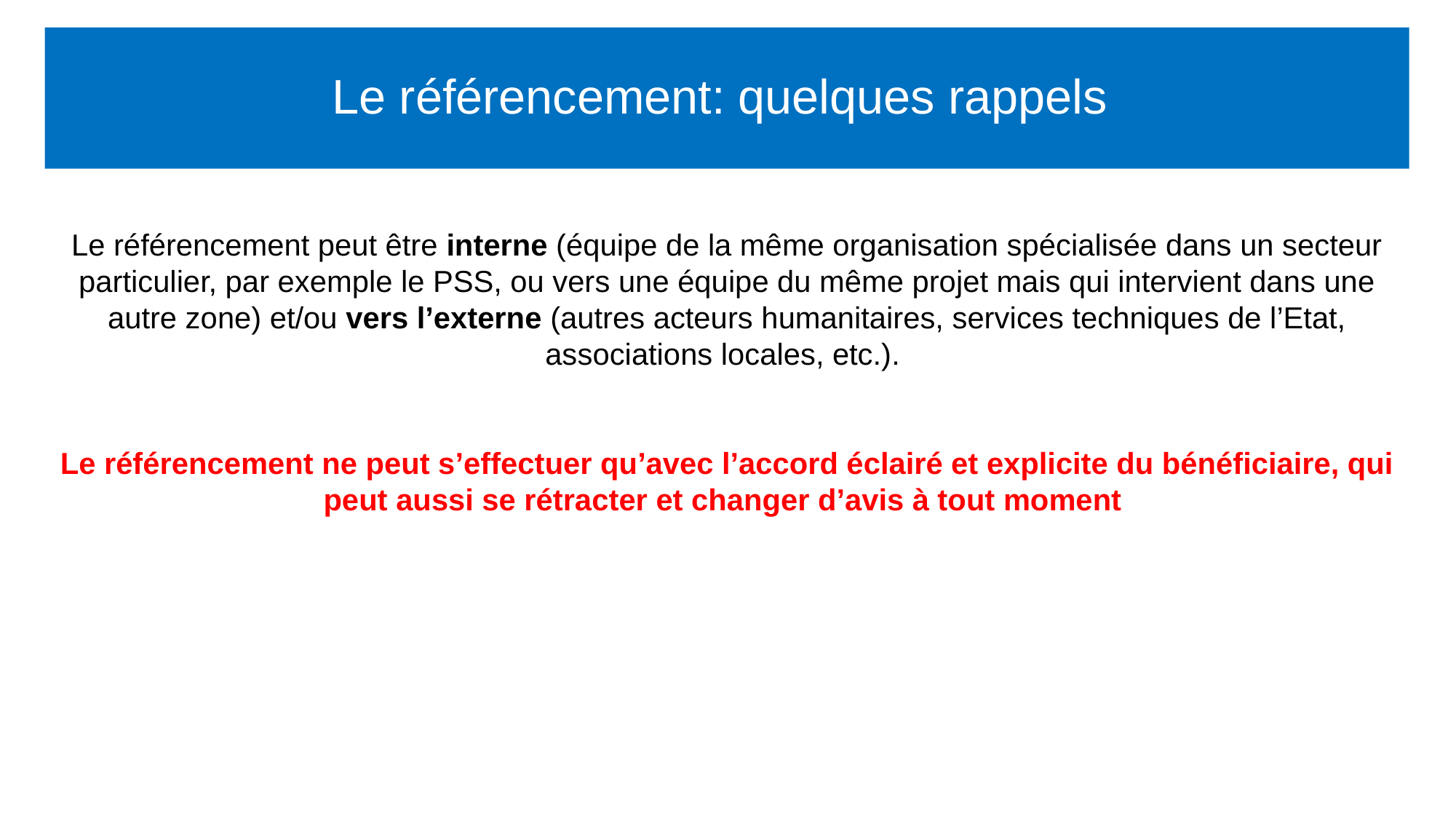

# Le référencement: quelques rappels
Le référencement peut être interne (équipe de la même organisation spécialisée dans un secteur particulier, par exemple le PSS, ou vers une équipe du même projet mais qui intervient dans une autre zone) et/ou vers l’externe (autres acteurs humanitaires, services techniques de l’Etat, associations locales, etc.).

Le référencement ne peut s’effectuer qu’avec l’accord éclairé et explicite du bénéficiaire, qui peut aussi se rétracter et changer d’avis à tout moment